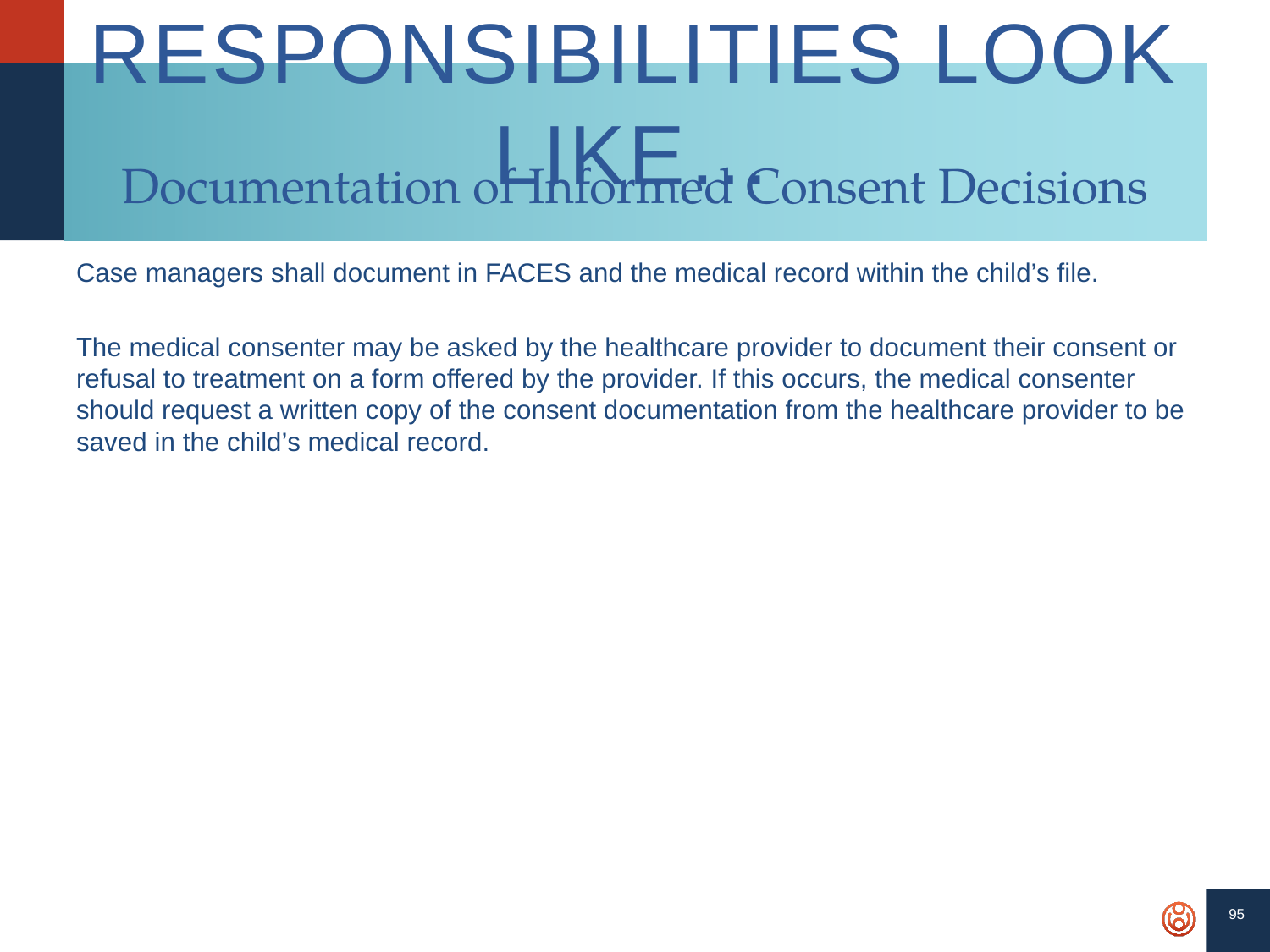

95
# Responsibilities Look Like…
Documentation of Informed Consent Decisions

Case managers shall document in FACES and the medical record within the child’s file.

The medical consenter may be asked by the healthcare provider to document their consent or refusal to treatment on a form offered by the provider. If this occurs, the medical consenter should request a written copy of the consent documentation from the healthcare provider to be saved in the child’s medical record.